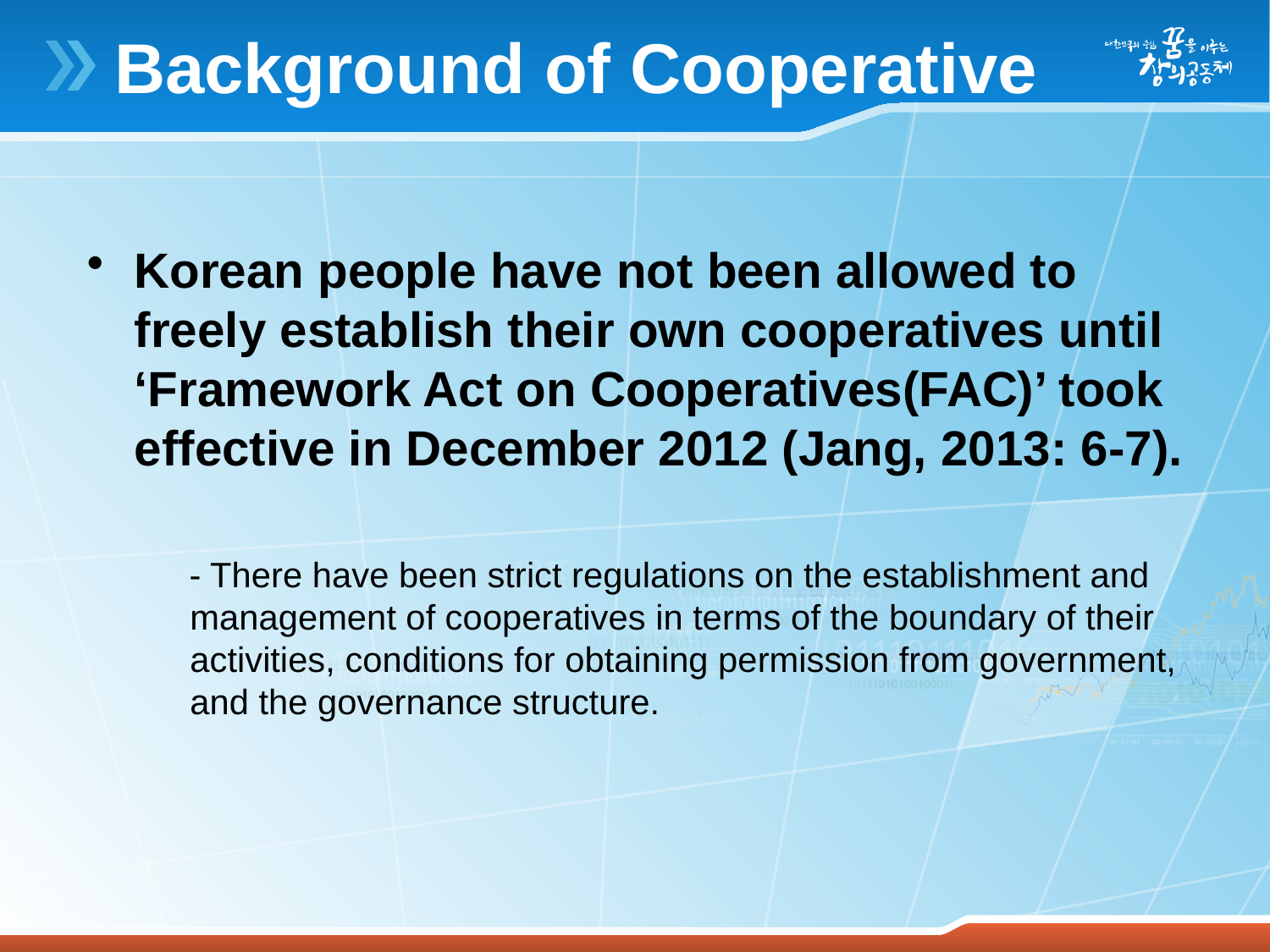

# Background of Cooperative
Korean people have not been allowed to freely establish their own cooperatives until ‘Framework Act on Cooperatives(FAC)’ took effective in December 2012 (Jang, 2013: 6-7).

    - There have been strict regulations on the establishment and management of cooperatives in terms of the boundary of their activities, conditions for obtaining permission from government, and the governance structure.